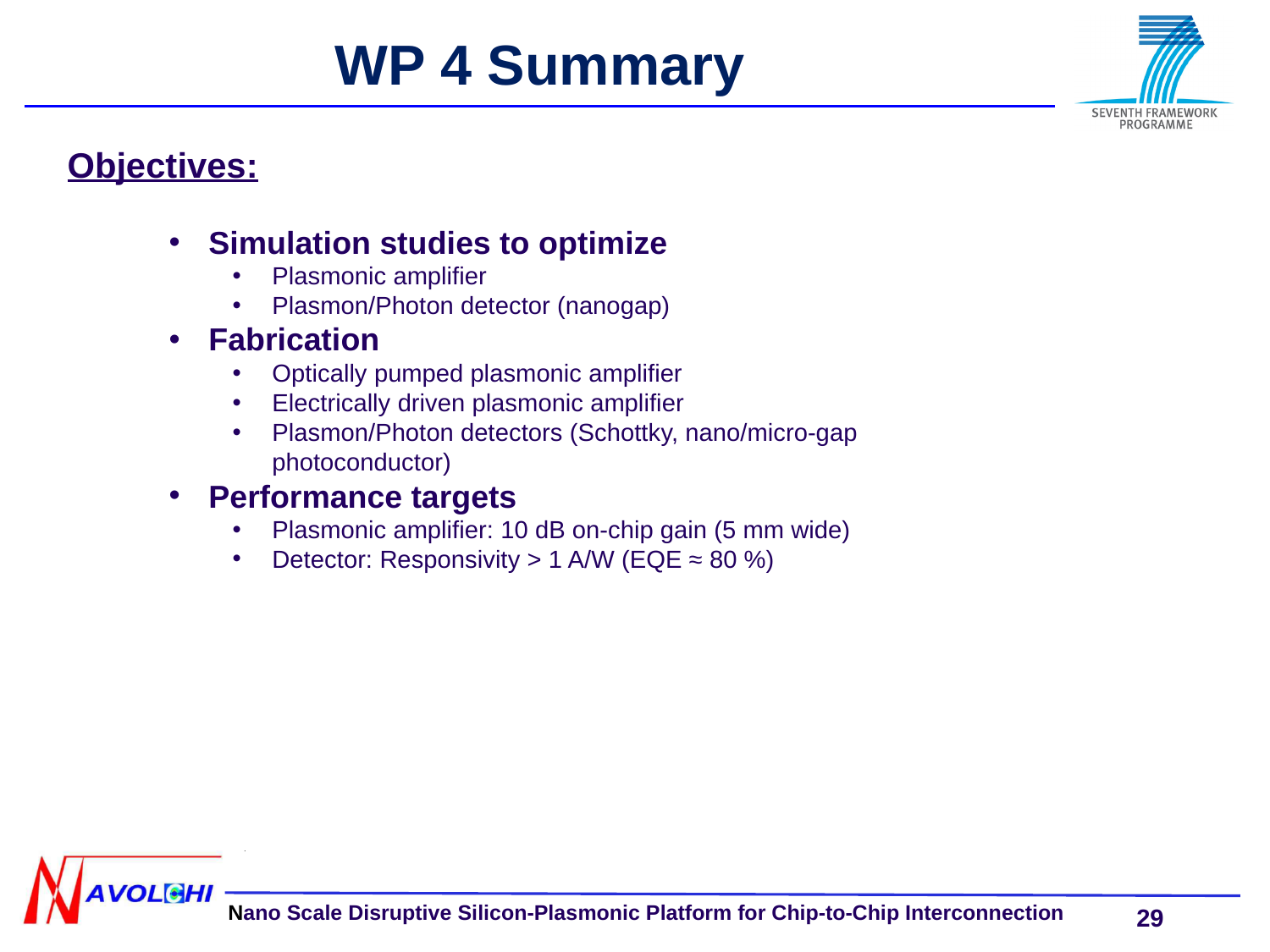

WP 4 Summary
Objectives:
Simulation studies to optimize
Plasmonic amplifier
Plasmon/Photon detector (nanogap)
Fabrication
Optically pumped plasmonic amplifier
Electrically driven plasmonic amplifier
Plasmon/Photon detectors (Schottky, nano/micro-gap photoconductor)
Performance targets
Plasmonic amplifier: 10 dB on-chip gain (5 mm wide)
Detector: Responsivity > 1 A/W (EQE ≈ 80 %)